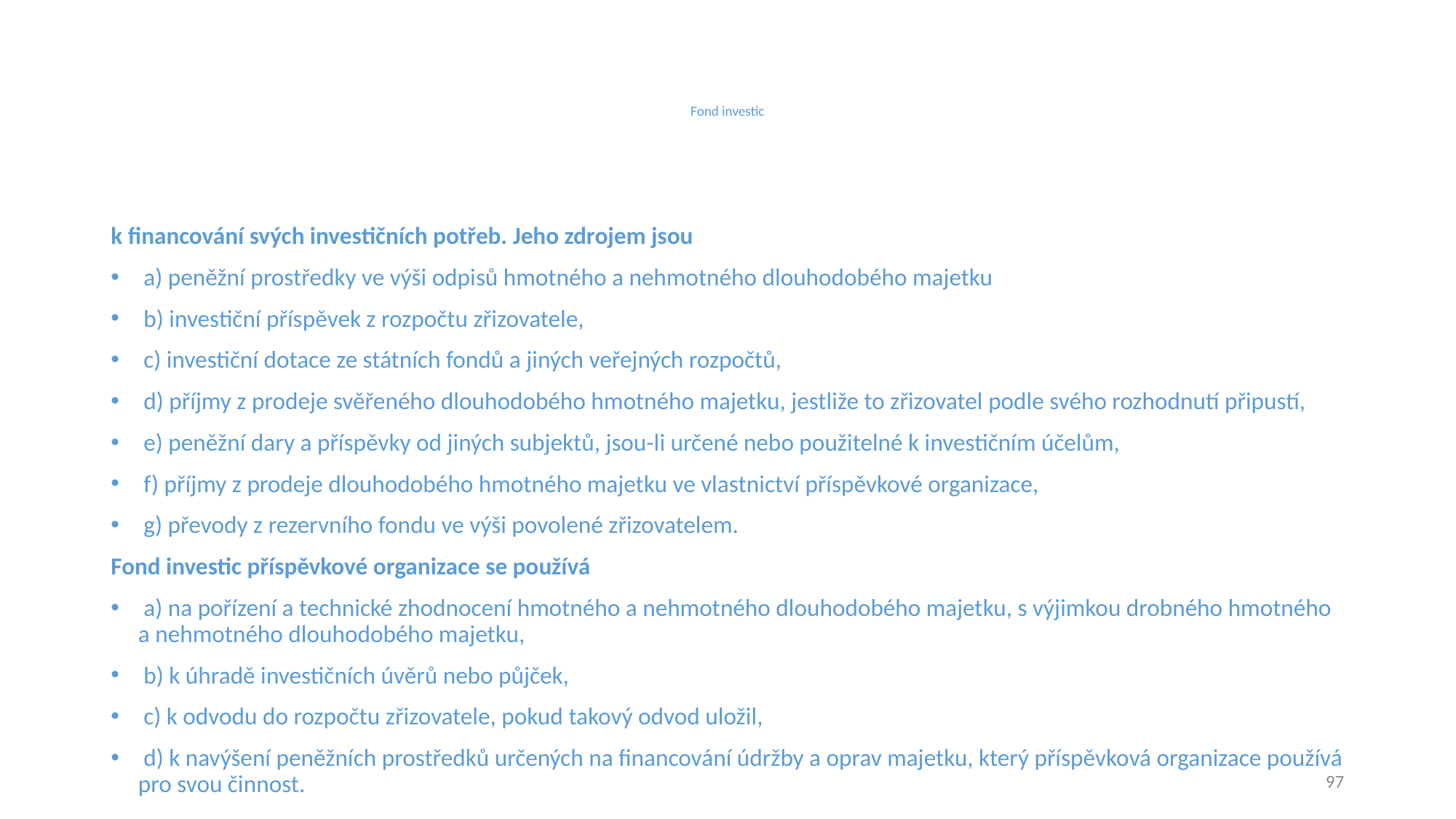

# Fond investic
k financování svých investičních potřeb. Jeho zdrojem jsou
 a) peněžní prostředky ve výši odpisů hmotného a nehmotného dlouhodobého majetku
 b) investiční příspěvek z rozpočtu zřizovatele,
 c) investiční dotace ze státních fondů a jiných veřejných rozpočtů,
 d) příjmy z prodeje svěřeného dlouhodobého hmotného majetku, jestliže to zřizovatel podle svého rozhodnutí připustí,
 e) peněžní dary a příspěvky od jiných subjektů, jsou-li určené nebo použitelné k investičním účelům,
 f) příjmy z prodeje dlouhodobého hmotného majetku ve vlastnictví příspěvkové organizace,
 g) převody z rezervního fondu ve výši povolené zřizovatelem.
Fond investic příspěvkové organizace se používá
 a) na pořízení a technické zhodnocení hmotného a nehmotného dlouhodobého majetku, s výjimkou drobného hmotného a nehmotného dlouhodobého majetku,
 b) k úhradě investičních úvěrů nebo půjček,
 c) k odvodu do rozpočtu zřizovatele, pokud takový odvod uložil,
 d) k navýšení peněžních prostředků určených na financování údržby a oprav majetku, který příspěvková organizace používá pro svou činnost.
97